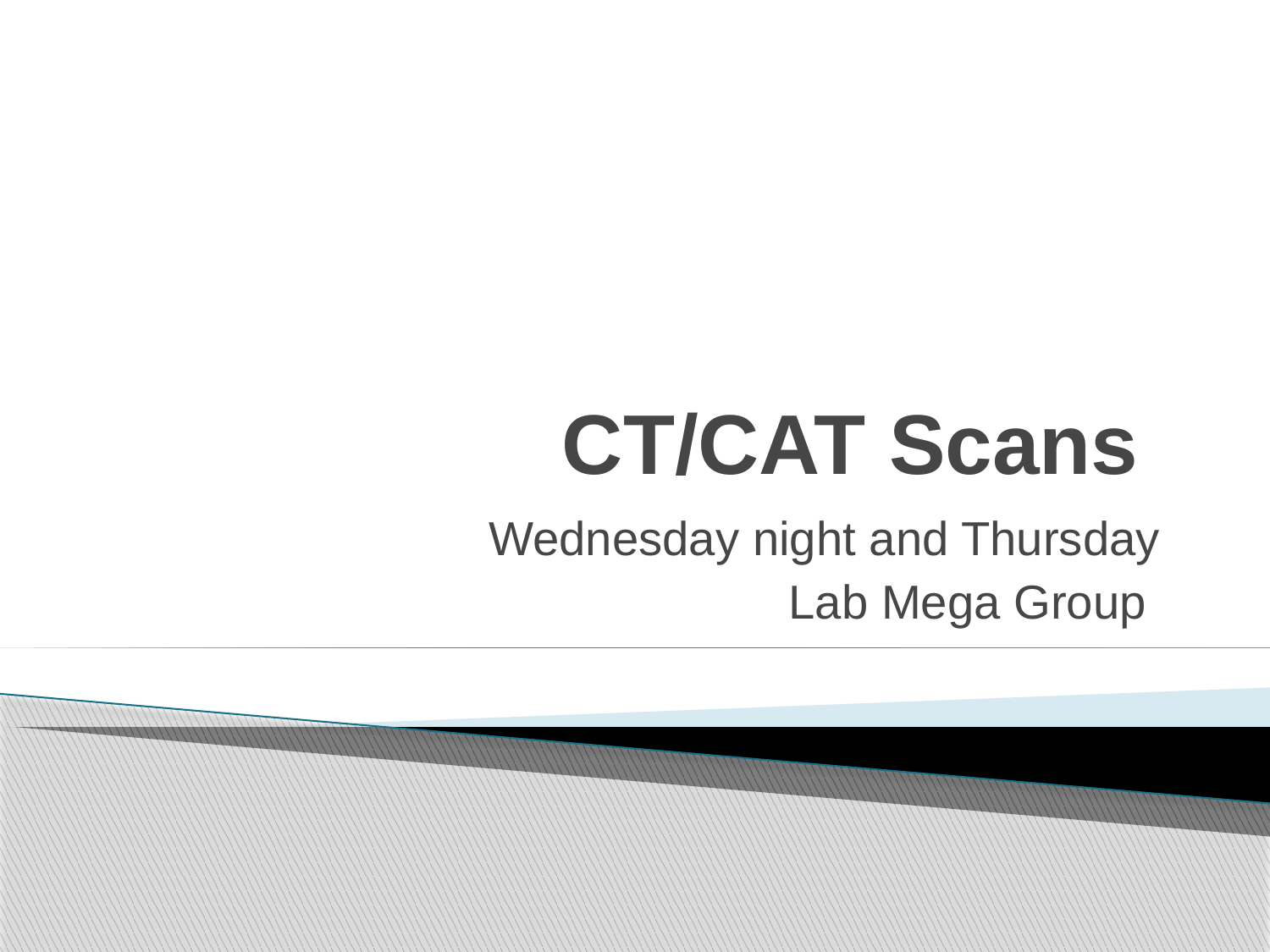

# CT/CAT Scans
Wednesday night and Thursday
Lab Mega Group